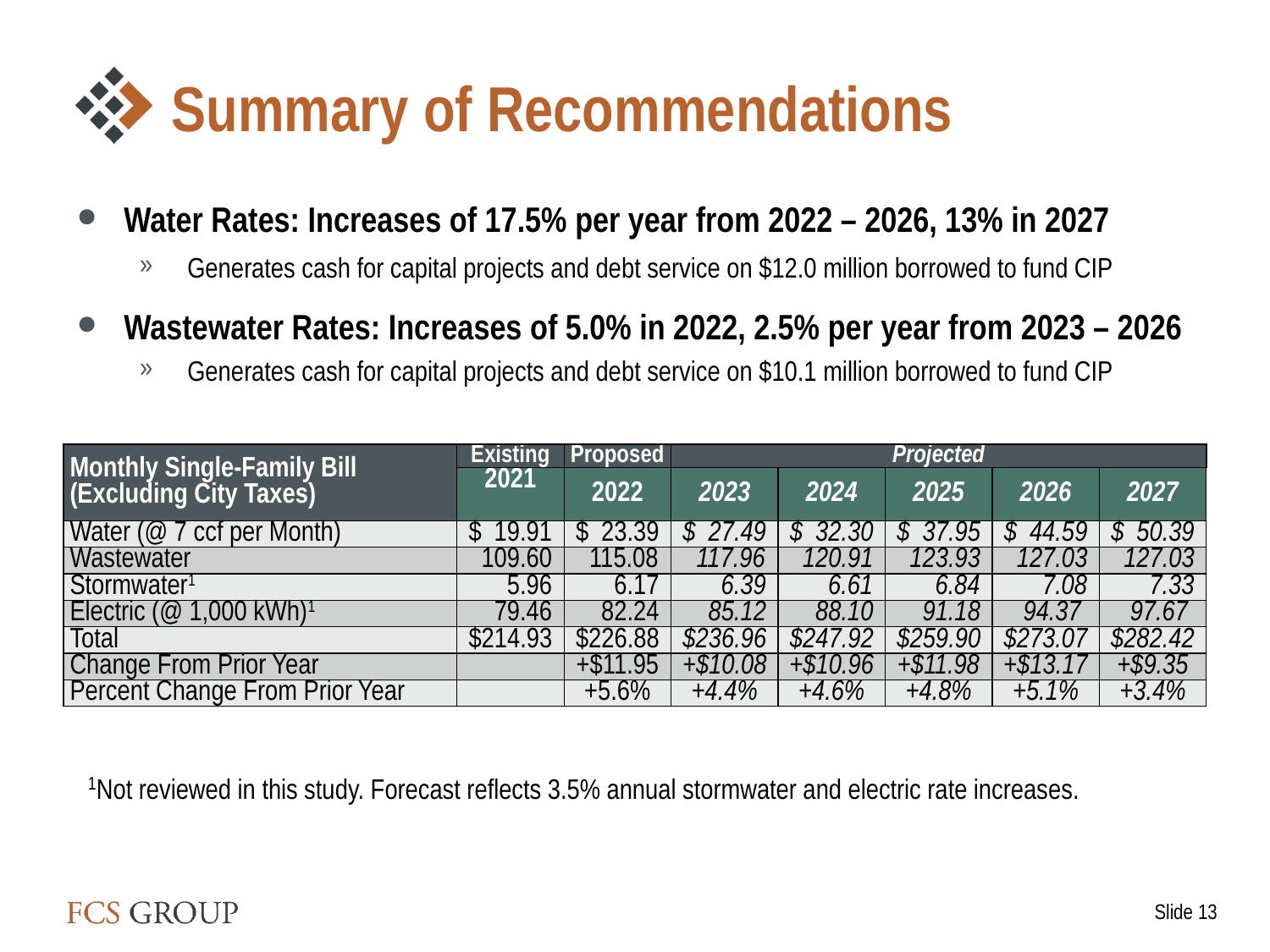

# Summary of Recommendations
Water Rates: Increases of 17.5% per year from 2022 – 2026, 13% in 2027
Generates cash for capital projects and debt service on $12.0 million borrowed to fund CIP
Wastewater Rates: Increases of 5.0% in 2022, 2.5% per year from 2023 – 2026
Generates cash for capital projects and debt service on $10.1 million borrowed to fund CIP

| Monthly Single-Family Bill (Excluding City Taxes) | Existing | Proposed | Projected |  | Projected |  |  |
| --- | --- | --- | --- | --- | --- | --- | --- |
|  | 2021 | 2022 | 2023 | 2024 | 2025 | 2026 | 2027 |
| Water (@ 7 ccf per Month) | $ 19.91 | $ 23.39 | $ 27.49 | $ 32.30 | $ 37.95 | $ 44.59 | $ 50.39 |
| Wastewater | 109.60 | 115.08 | 117.96 | 120.91 | 123.93 | 127.03 | 127.03 |
| Stormwater1 | 5.96 | 6.17 | 6.39 | 6.61 | 6.84 | 7.08 | 7.33 |
| Electric (@ 1,000 kWh)1 | 79.46 | 82.24 | 85.12 | 88.10 | 91.18 | 94.37 | 97.67 |
| Total | $214.93 | $226.88 | $236.96 | $247.92 | $259.90 | $273.07 | $282.42 |
| Change From Prior Year |  | +$11.95 | +$10.08 | +$10.96 | +$11.98 | +$13.17 | +$9.35 |
| Percent Change From Prior Year |  | +5.6% | +4.4% | +4.6% | +4.8% | +5.1% | +3.4% |
1Not reviewed in this study. Forecast reflects 3.5% annual stormwater and electric rate increases.